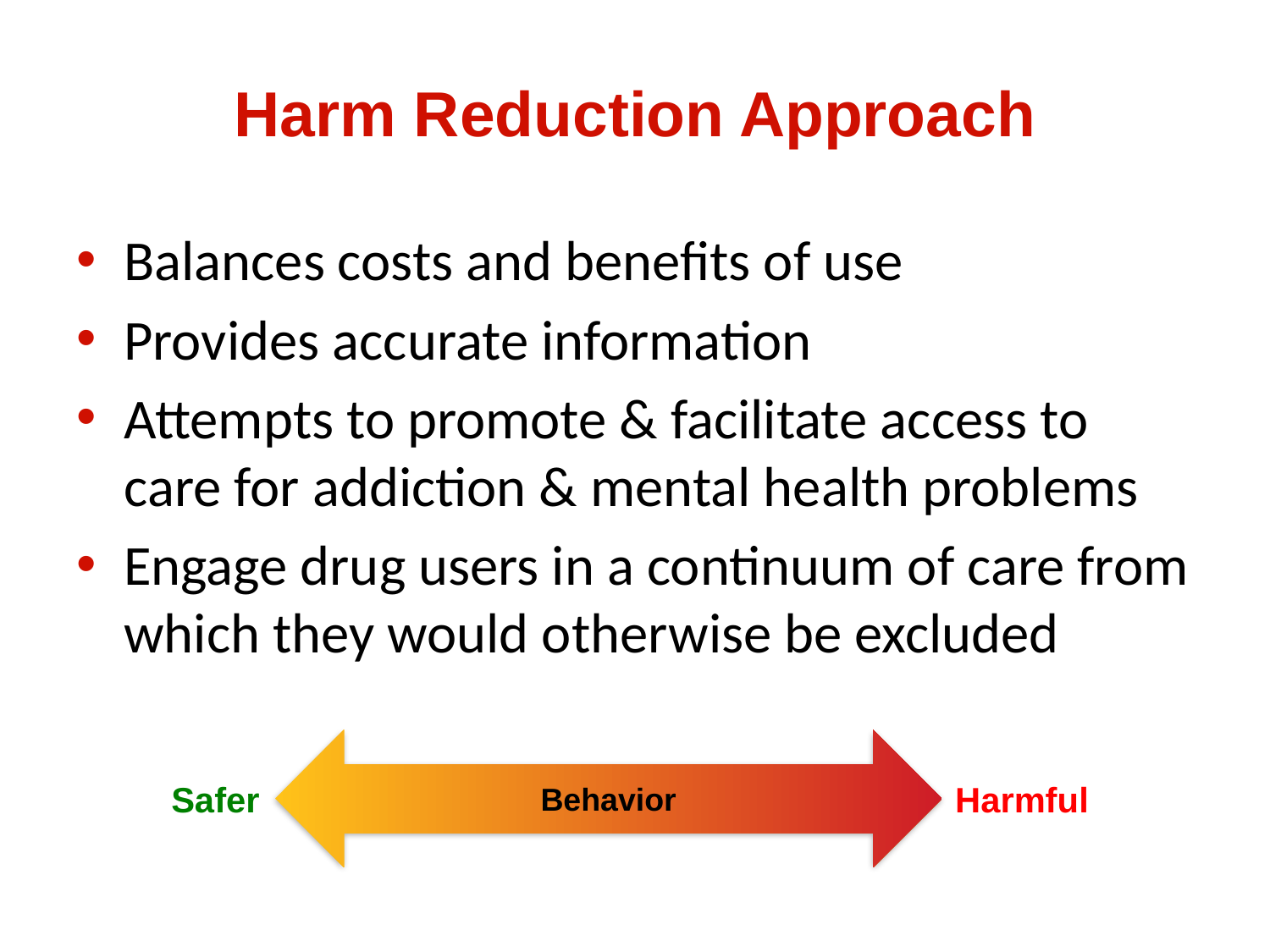

# Harm Reduction Approach

Balances costs and benefits of use
Provides accurate information
Attempts to promote & facilitate access to care for addiction & mental health problems
Engage drug users in a continuum of care from which they would otherwise be excluded
Behavior
Safer
Harmful